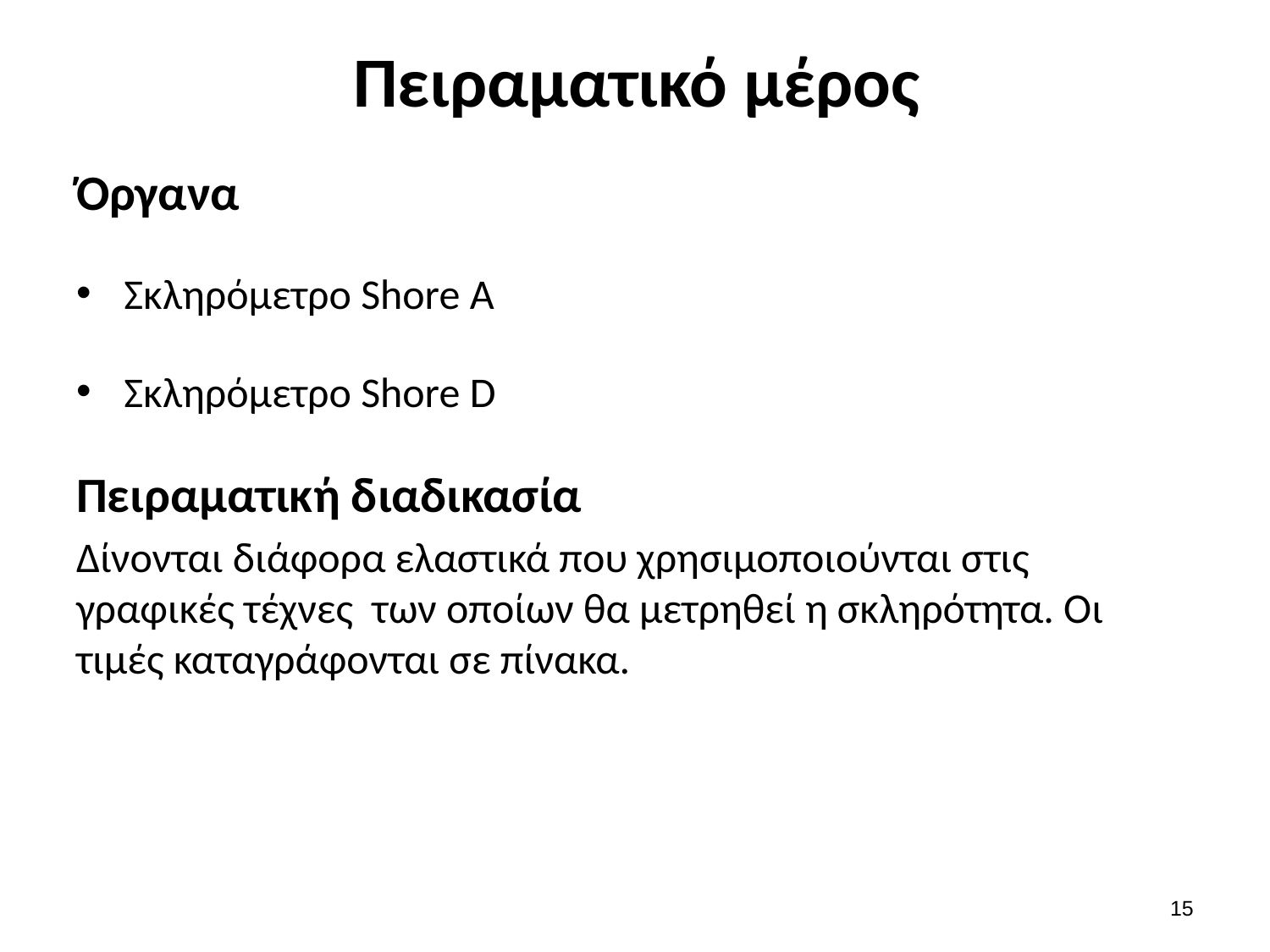

# Πειραματικό μέρος
Όργανα

Σκληρόμετρο Shore A

Σκληρόμετρο Shore D

Πειραματική διαδικασία
Δίνονται διάφορα ελαστικά που χρησιμοποιούνται στις γραφικές τέχνες  των οποίων θα μετρηθεί η σκληρότητα. Οι τιμές καταγράφονται σε πίνακα.
15